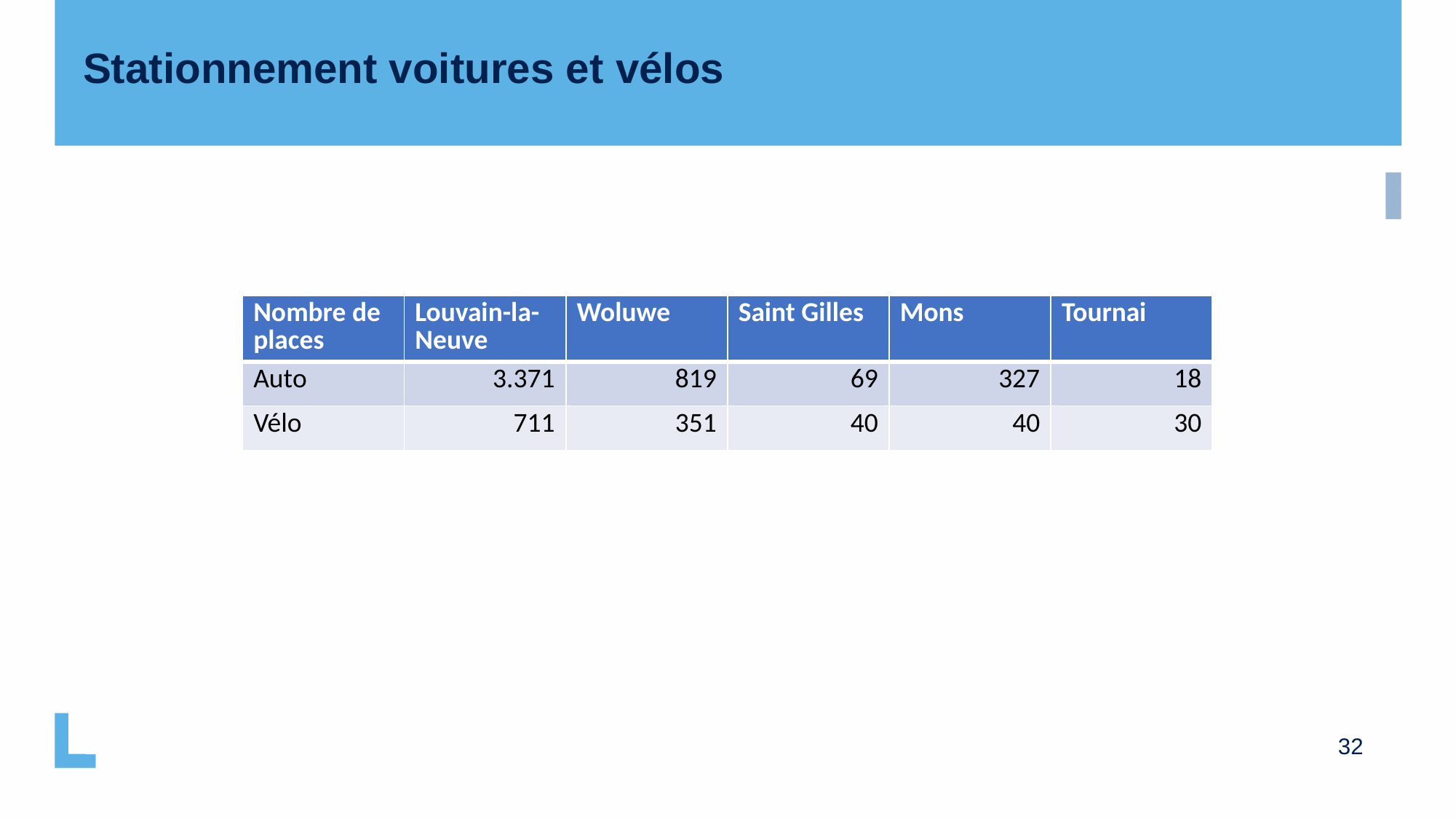

Stationnement voitures et vélos
| Nombre de places | Louvain-la-Neuve | Woluwe | Saint Gilles | Mons | Tournai |
| --- | --- | --- | --- | --- | --- |
| Auto | 3.371 | 819 | 69 | 327 | 18 |
| Vélo | 711 | 351 | 40 | 40 | 30 |

32